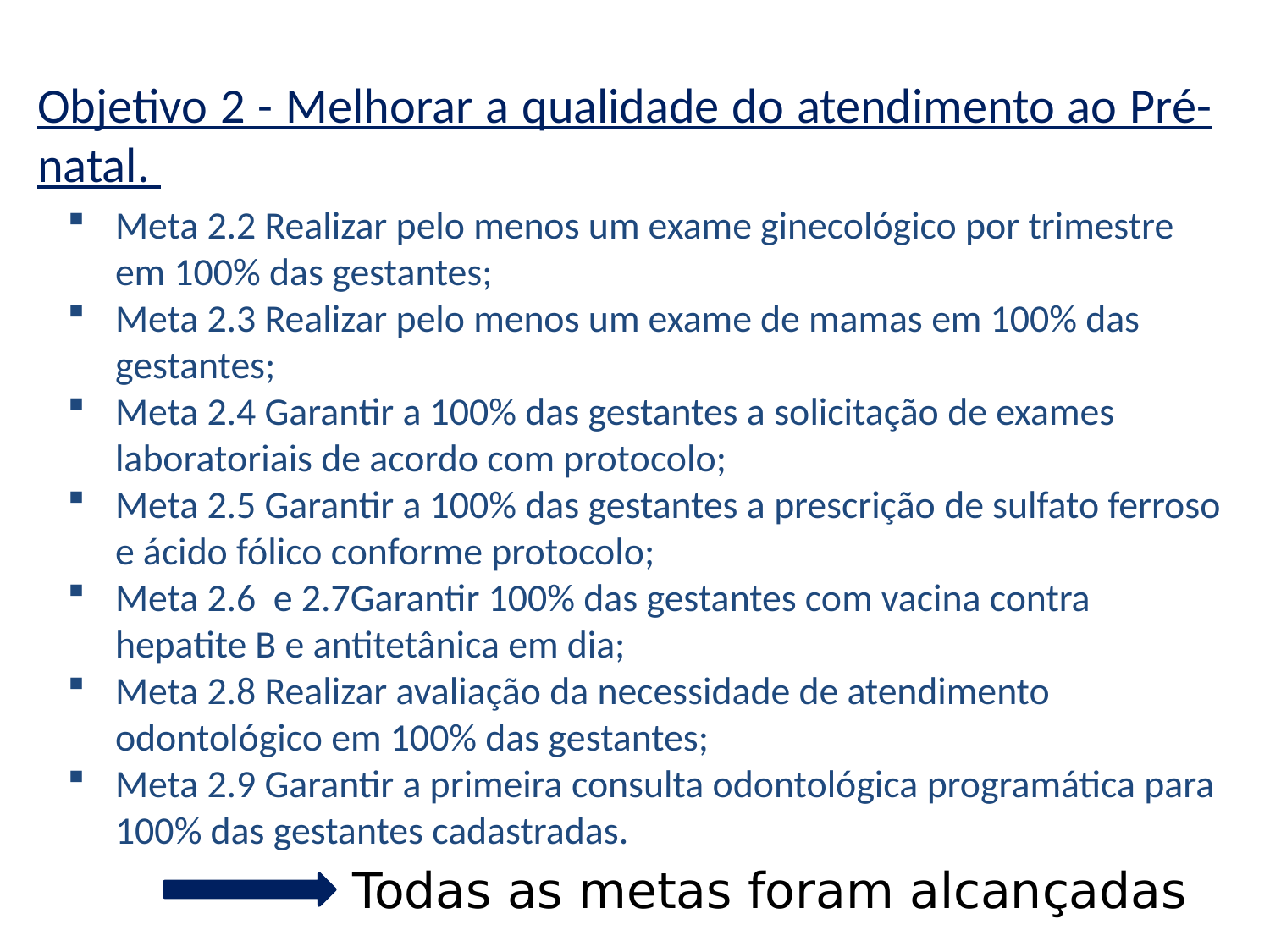

Objetivo 2 - Melhorar a qualidade do atendimento ao Pré-natal.

Meta 2.2 Realizar pelo menos um exame ginecológico por trimestre em 100% das gestantes;
Meta 2.3 Realizar pelo menos um exame de mamas em 100% das gestantes;
Meta 2.4 Garantir a 100% das gestantes a solicitação de exames laboratoriais de acordo com protocolo;
Meta 2.5 Garantir a 100% das gestantes a prescrição de sulfato ferroso e ácido fólico conforme protocolo;
Meta 2.6  e 2.7Garantir 100% das gestantes com vacina contra hepatite B e antitetânica em dia;
Meta 2.8 Realizar avaliação da necessidade de atendimento odontológico em 100% das gestantes;
Meta 2.9 Garantir a primeira consulta odontológica programática para 100% das gestantes cadastradas.

Todas as metas foram alcançadas